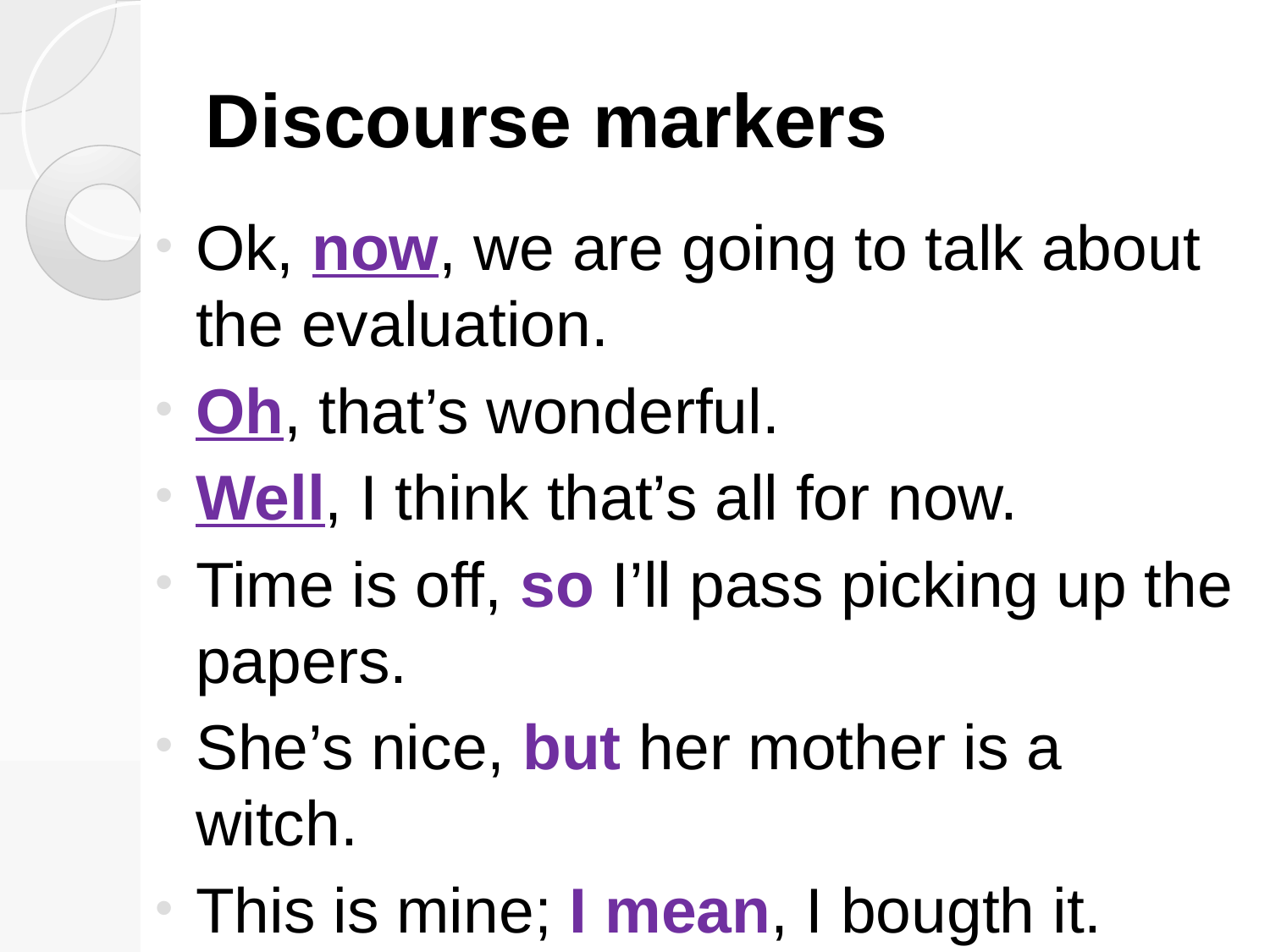

# Discourse markers
Ok, now, we are going to talk about the evaluation.
Oh, that’s wonderful.
Well, I think that’s all for now.
Time is off, so I’ll pass picking up the papers.
She’s nice, but her mother is a witch.
This is mine; I mean, I bougth it.